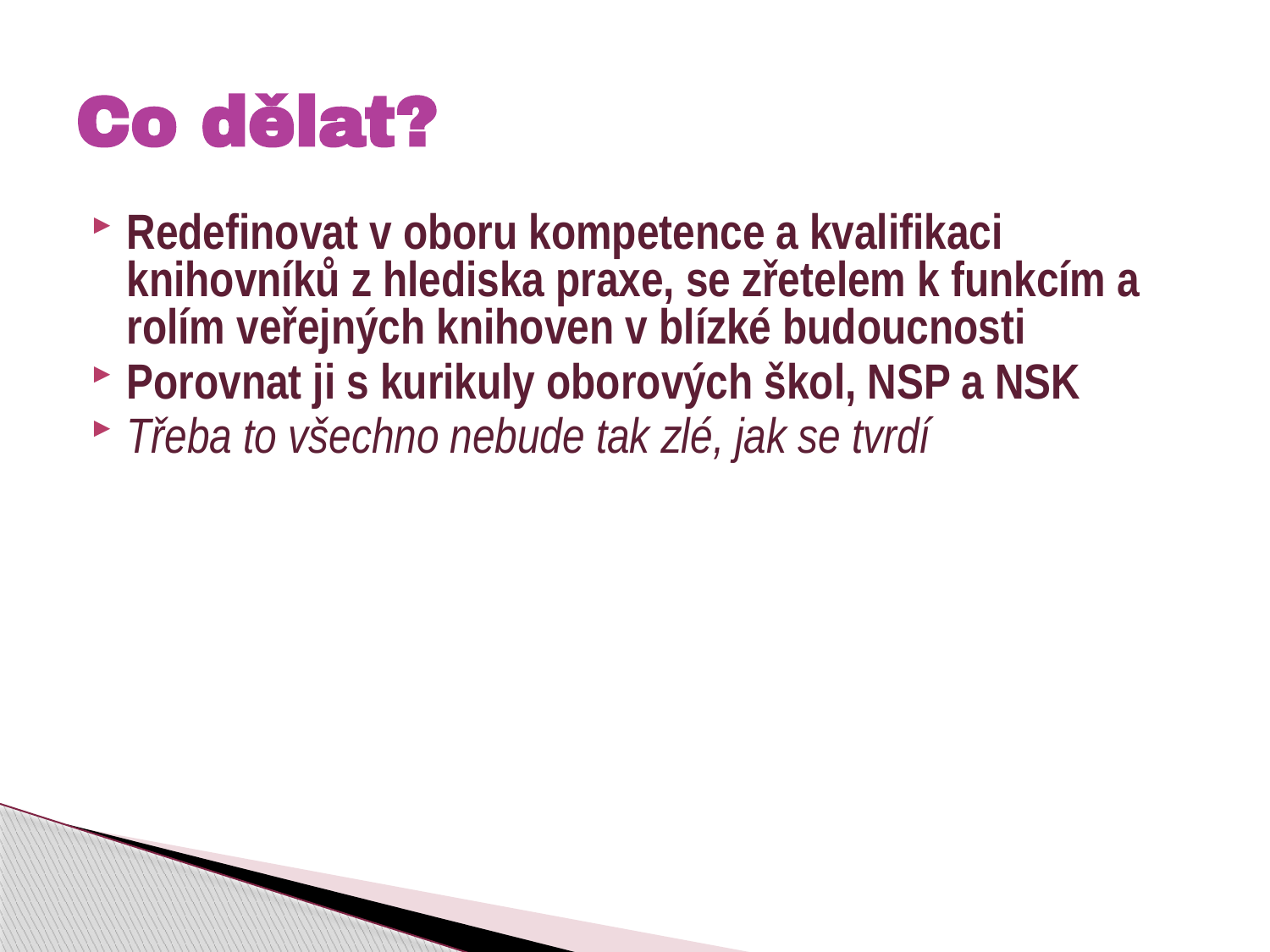

# Co dělat?
Redefinovat v oboru kompetence a kvalifikaci knihovníků z hlediska praxe, se zřetelem k funkcím a rolím veřejných knihoven v blízké budoucnosti
Porovnat ji s kurikuly oborových škol, NSP a NSK
Třeba to všechno nebude tak zlé, jak se tvrdí